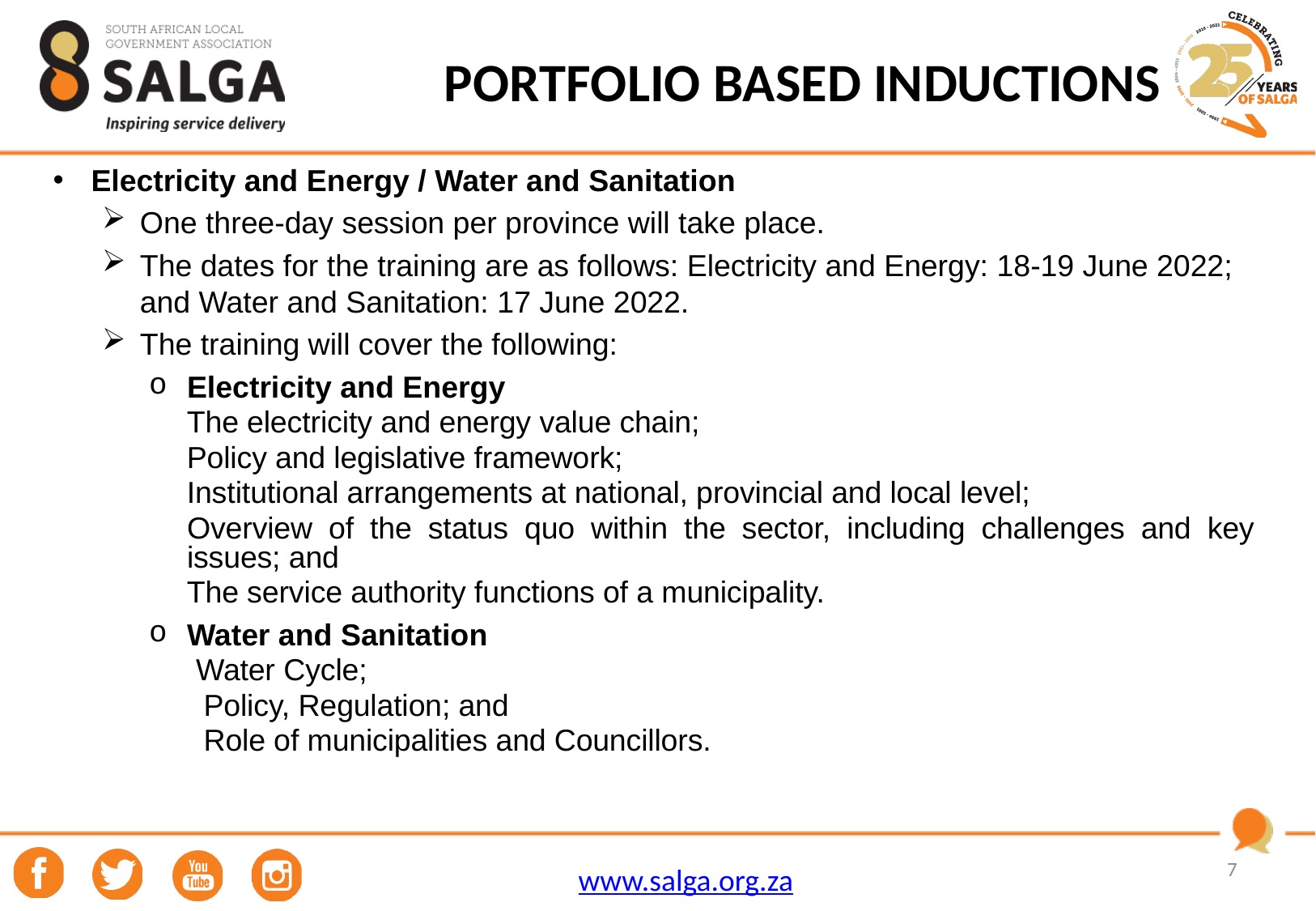

# PORTFOLIO BASED INDUCTIONS
Electricity and Energy / Water and Sanitation
One three-day session per province will take place.
The dates for the training are as follows: Electricity and Energy: 18-19 June 2022; and Water and Sanitation: 17 June 2022.
The training will cover the following:
Electricity and Energy
      The electricity and energy value chain;
      Policy and legislative framework;
      Institutional arrangements at national, provincial and local level;
Overview of the status quo within the sector, including challenges and key  issues; and
      The service authority functions of a municipality.
Water and Sanitation
       Water Cycle;
        Policy, Regulation; and
        Role of municipalities and Councillors.

7